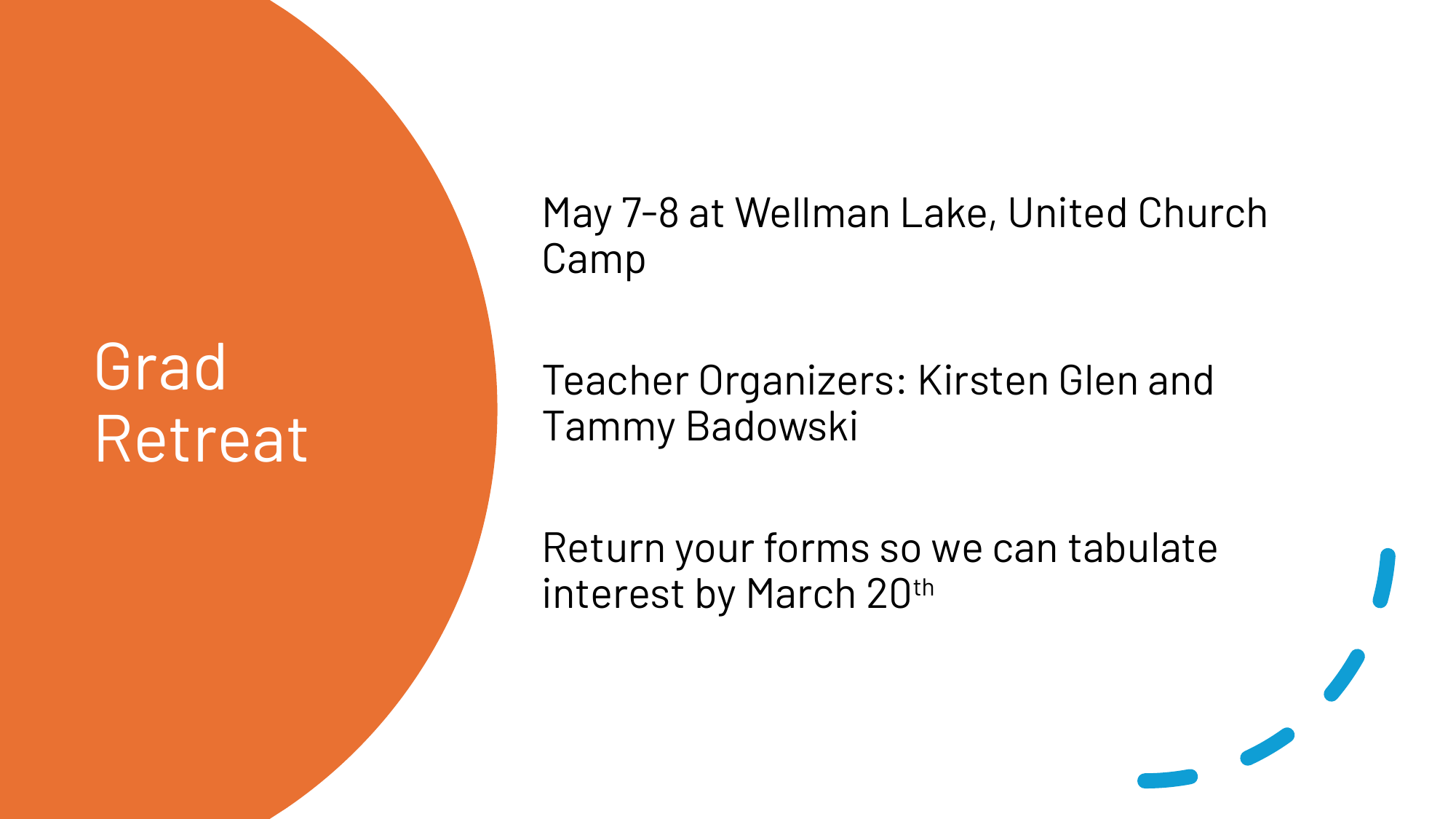

May 7-8 at Wellman Lake, United Church Camp

Teacher Organizers: Kirsten Glen and Tammy Badowski

Return your forms so we can tabulate interest by March 20th
# Grad Retreat